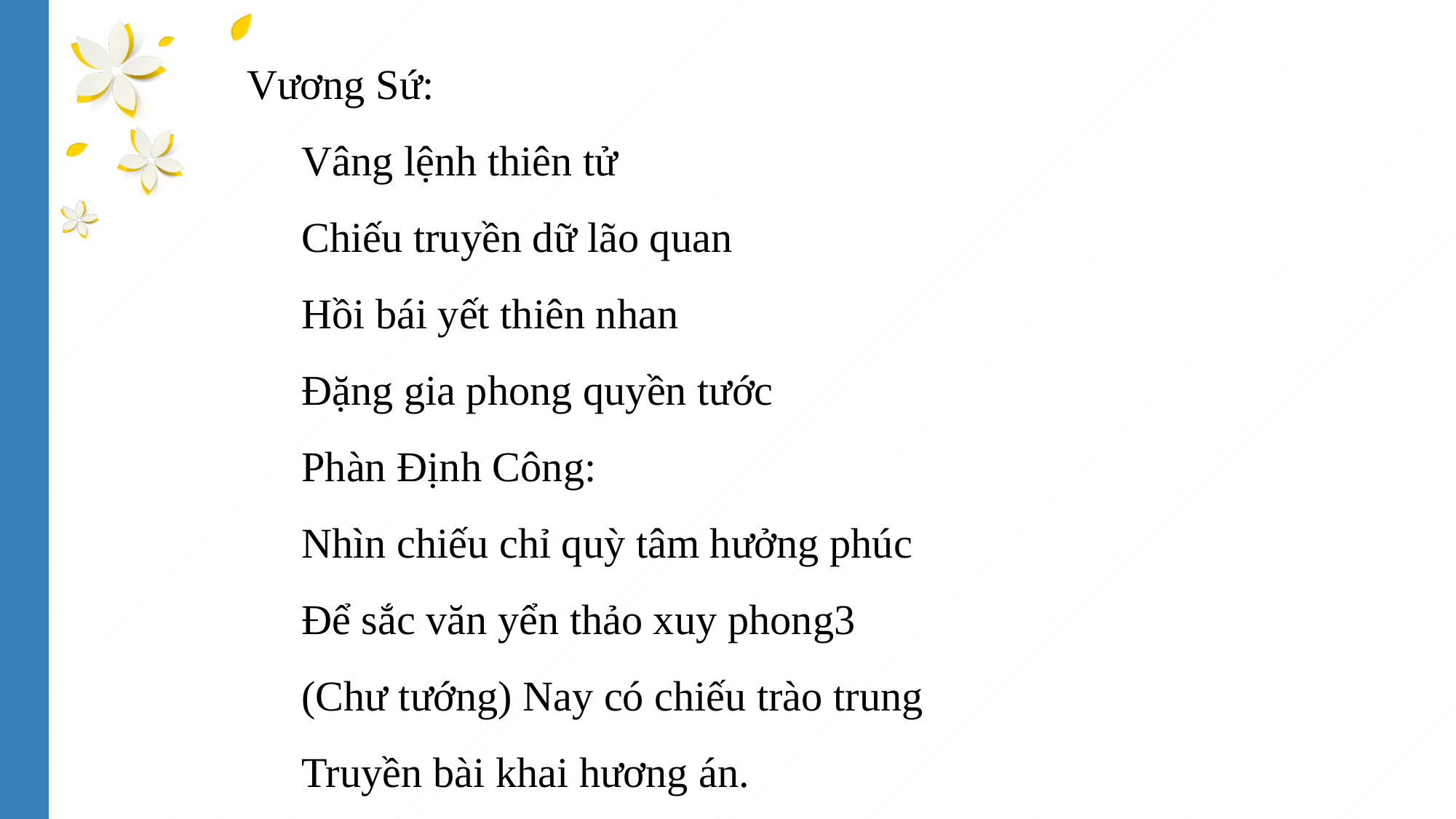

Vương Sứ:
Vâng lệnh thiên tử
Chiếu truyền dữ lão quan
Hồi bái yết thiên nhan
Đặng gia phong quyền tước
Phàn Định Công:
Nhìn chiếu chỉ quỳ tâm hưởng phúc
Để sắc văn yển thảo xuy phong3
(Chư tướng) Nay có chiếu trào trung
Truyền bài khai hương án.